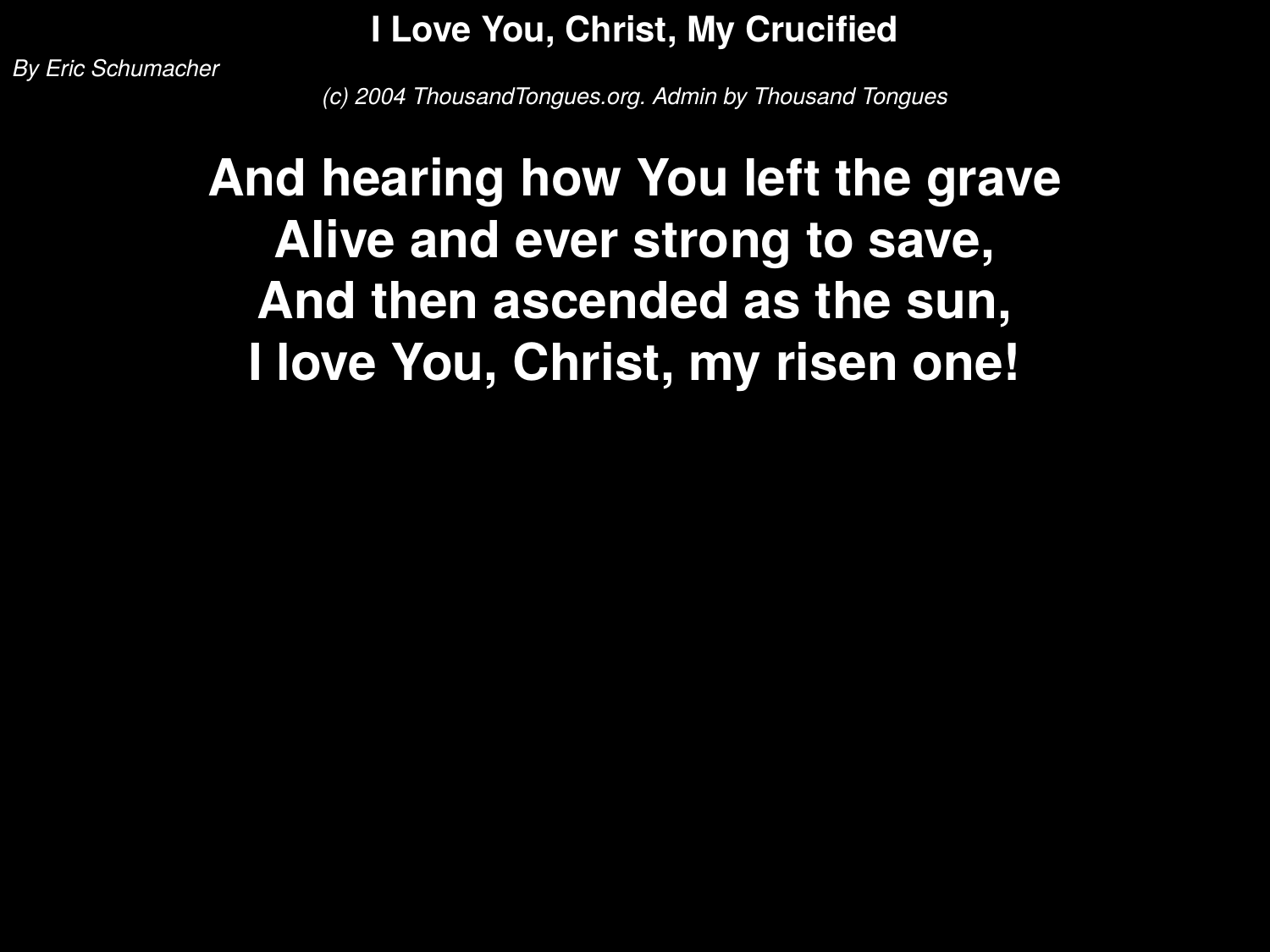

I Love You, Christ, My Crucified
By Eric Schumacher
(c) 2004 ThousandTongues.org. Admin by Thousand Tongues
And hearing how You left the grave
Alive and ever strong to save,
And then ascended as the sun,
I love You, Christ, my risen one!